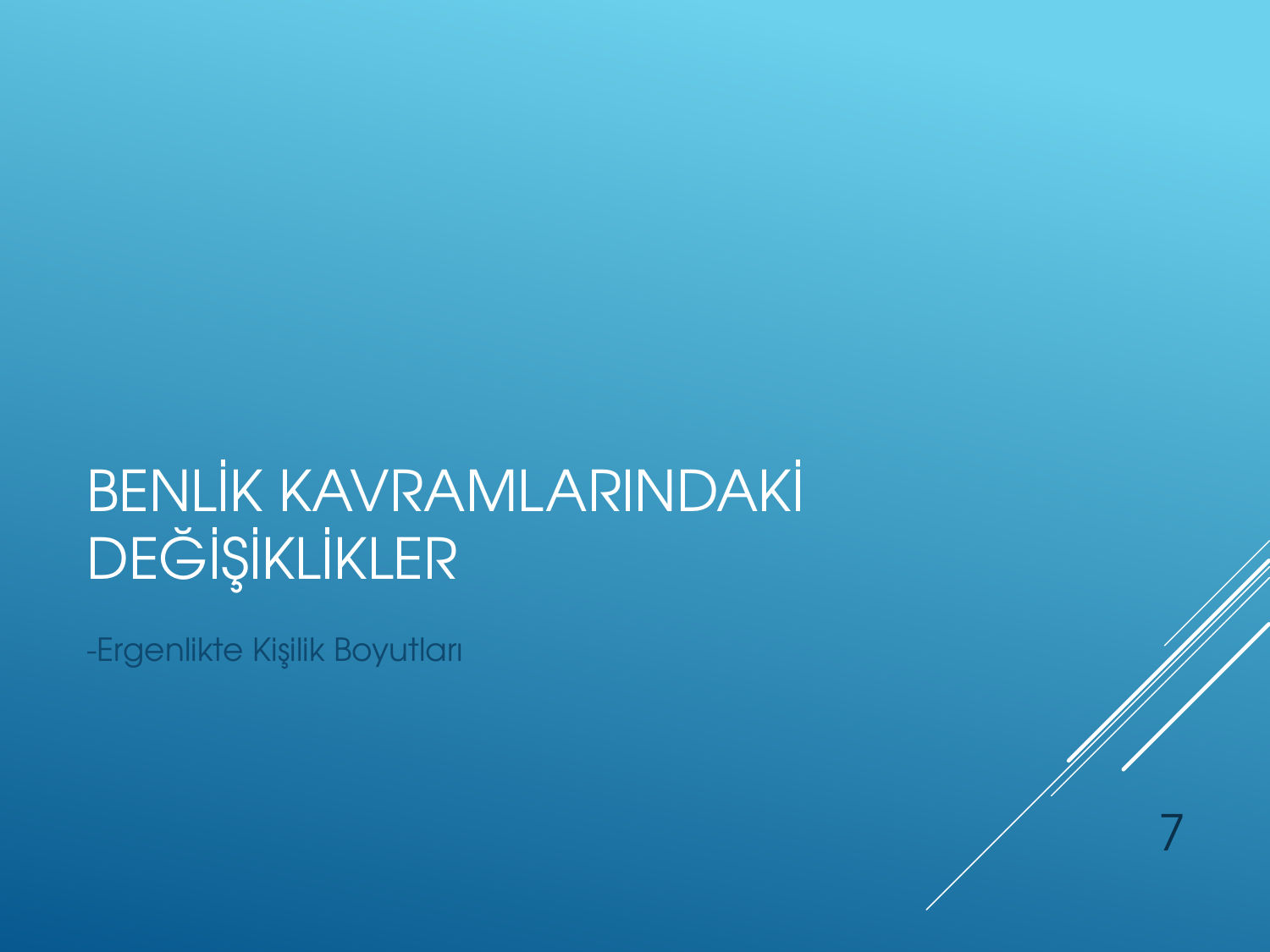

# Benlik Kavramlarındaki Değişiklikler
-Ergenlikte Kişilik Boyutları
7